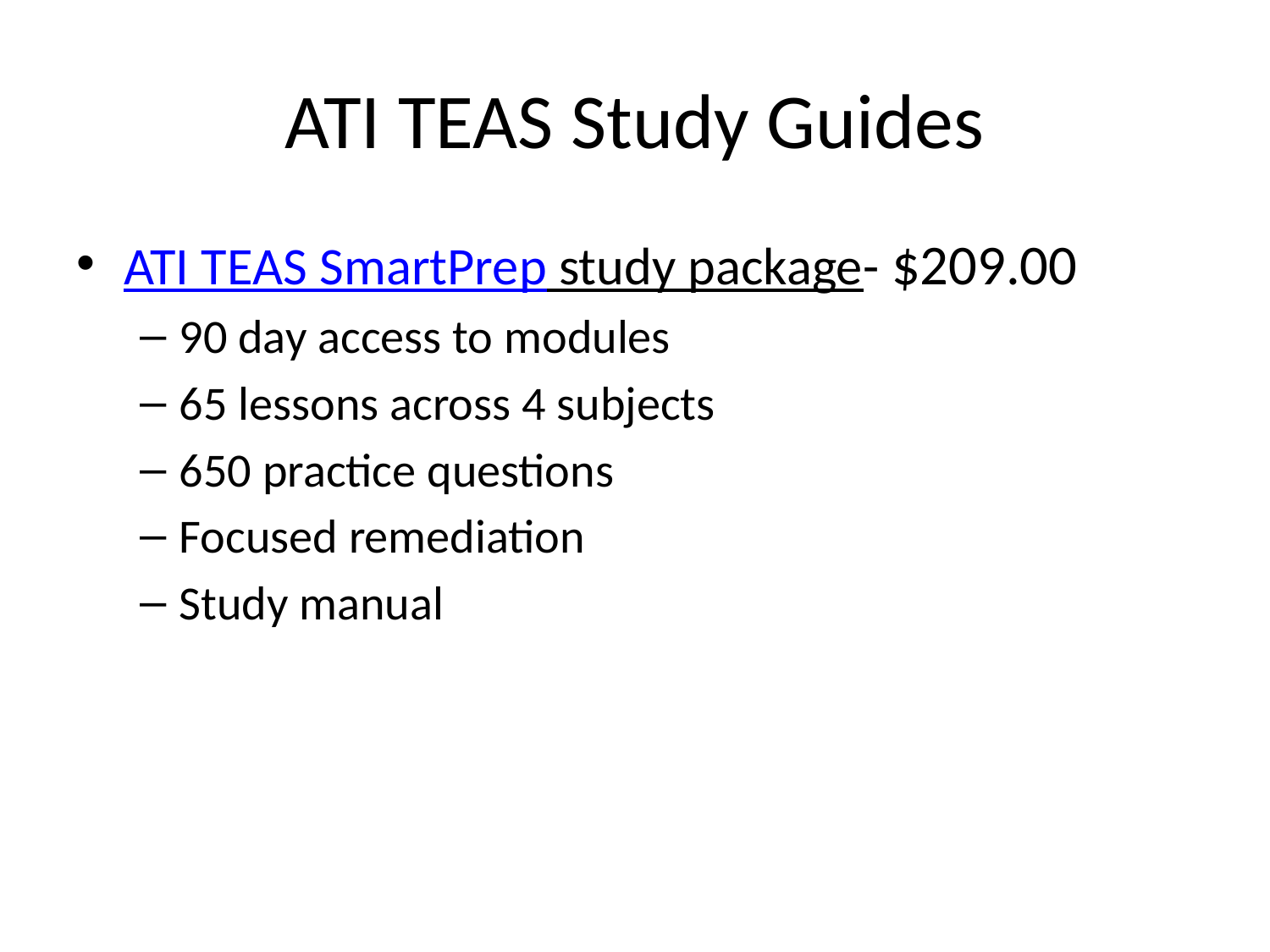

# ATI TEAS Study Guides
ATI TEAS SmartPrep study package- $209.00
90 day access to modules
65 lessons across 4 subjects
650 practice questions
Focused remediation
Study manual